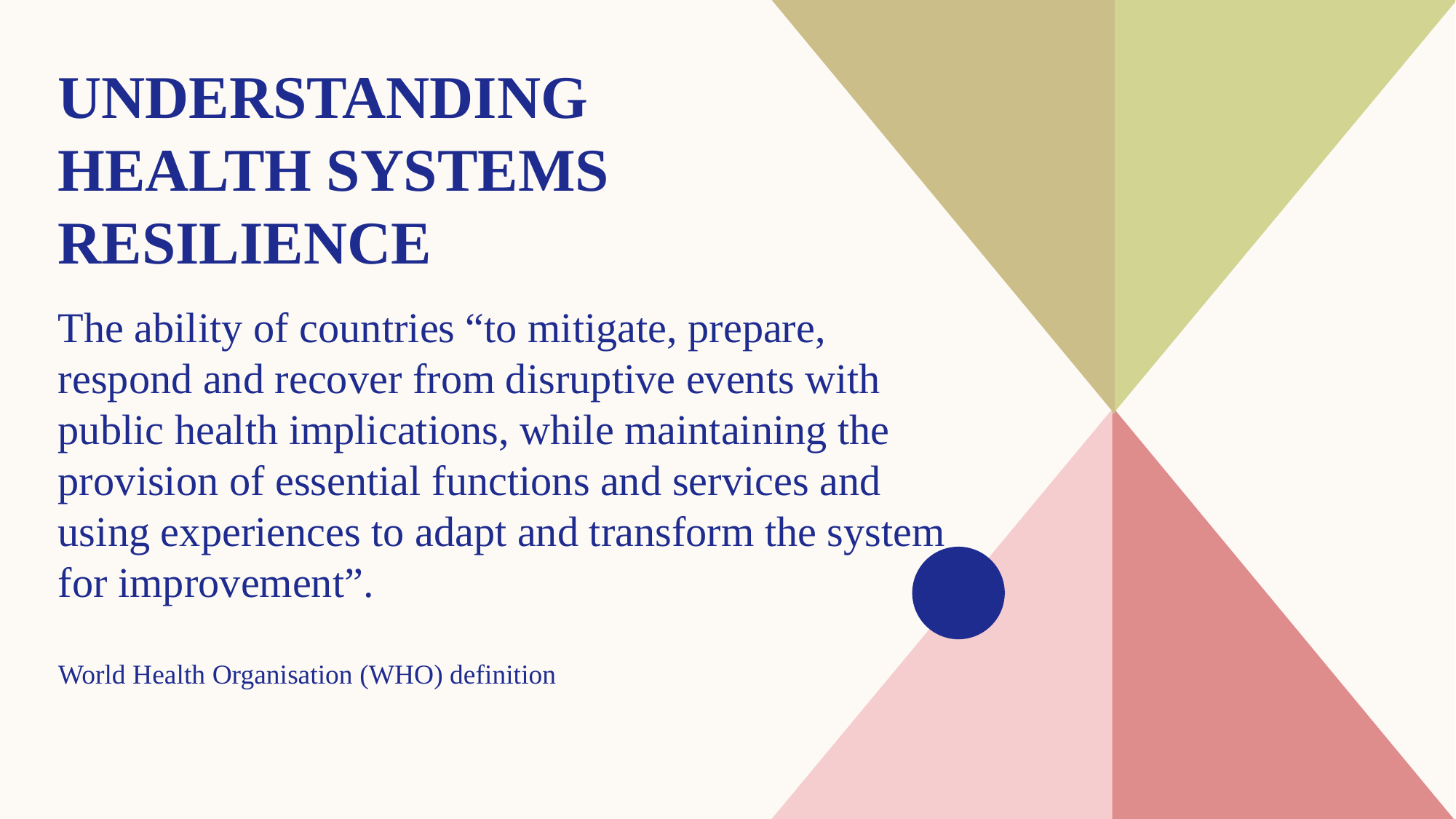

# Understanding Health Systems Resilience
The ability of countries “to mitigate, prepare, respond and recover from disruptive events with public health implications, while maintaining the provision of essential functions and services and using experiences to adapt and transform the system for improvement”.

World Health Organisation (WHO) definition